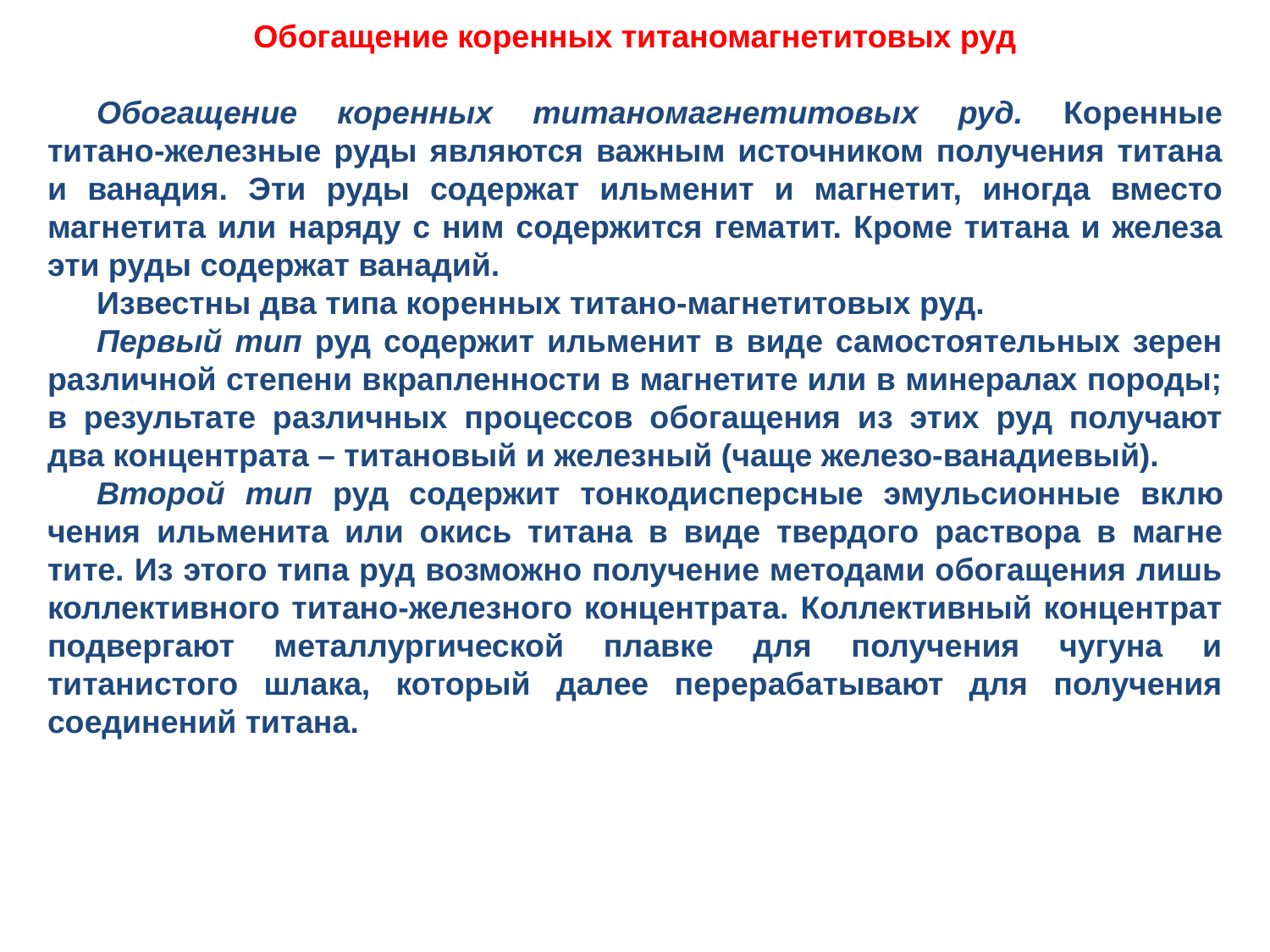

Обогащение коренных титаномагнетитовых руд

Обогащение коренных титаномагнетитовых руд. Коренные титано-железные руды являются важным источником получения титана и ванадия. Эти руды содержат ильменит и магне­тит, иногда вместо магнетита или наряду с ним содержится гематит. Кроме титана и железа эти руды содержат ванадий.
Известны два типа коренных титано-магнетитовых руд.
Первый тип руд содержит ильменит в виде самостоятельных зерен различной степени вкрапленности в магнетите или в минералах породы; в результате различных процессов обогащения из этих руд получают два концентрата – титановый и железный (чаще железо-ванадиевый).
Второй тип руд содержит тонкодисперсные эмульсионные вклю­чения ильменита или окись титана в виде твердого раствора в магне­тите. Из этого типа руд возможно получение методами обогащения лишь коллективного титано-железного концентрата. Коллективный концентрат подвергают металлургической плавке для получения чугуна и титанистого шлака, который далее перерабатывают для получения соединений титана.